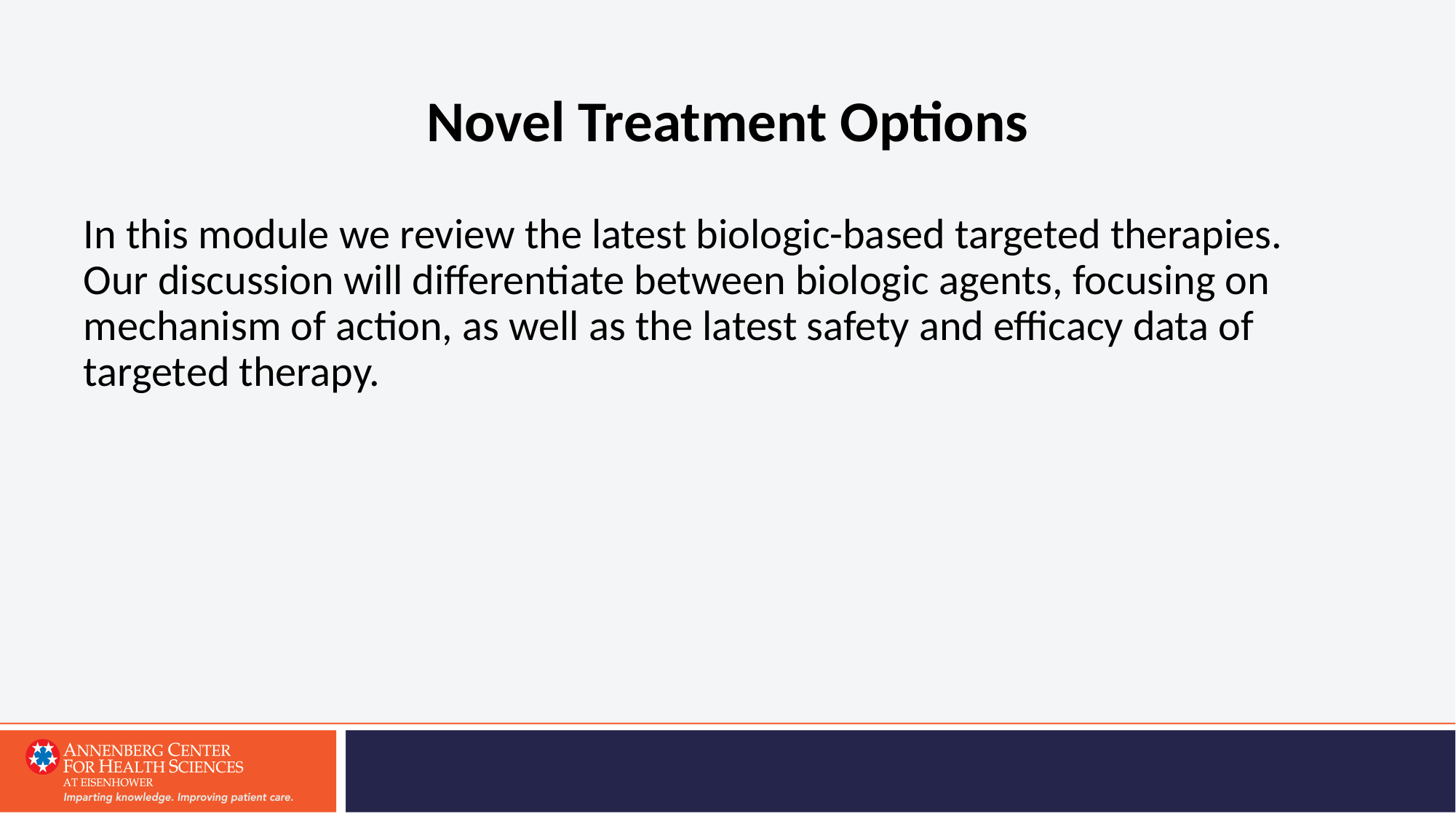

# Novel Treatment Options
In this module we review the latest biologic-based targeted therapies.
Our discussion will differentiate between biologic agents, focusing on mechanism of action, as well as the latest safety and efficacy data of targeted therapy.